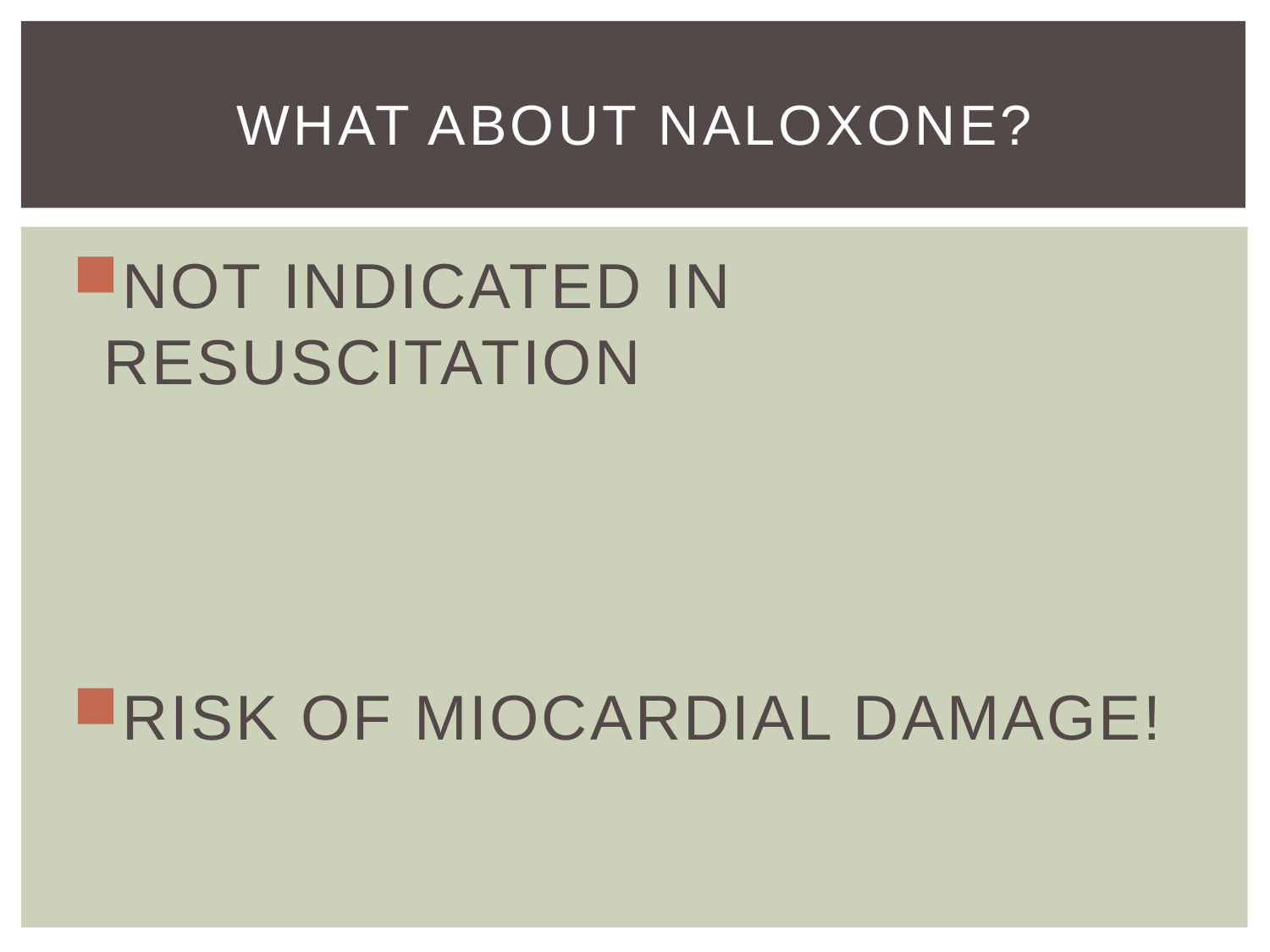

# What about naloxone?
NOT INDICATED IN RESUSCITATION

RISK OF MIOCARDIAL DAMAGE!